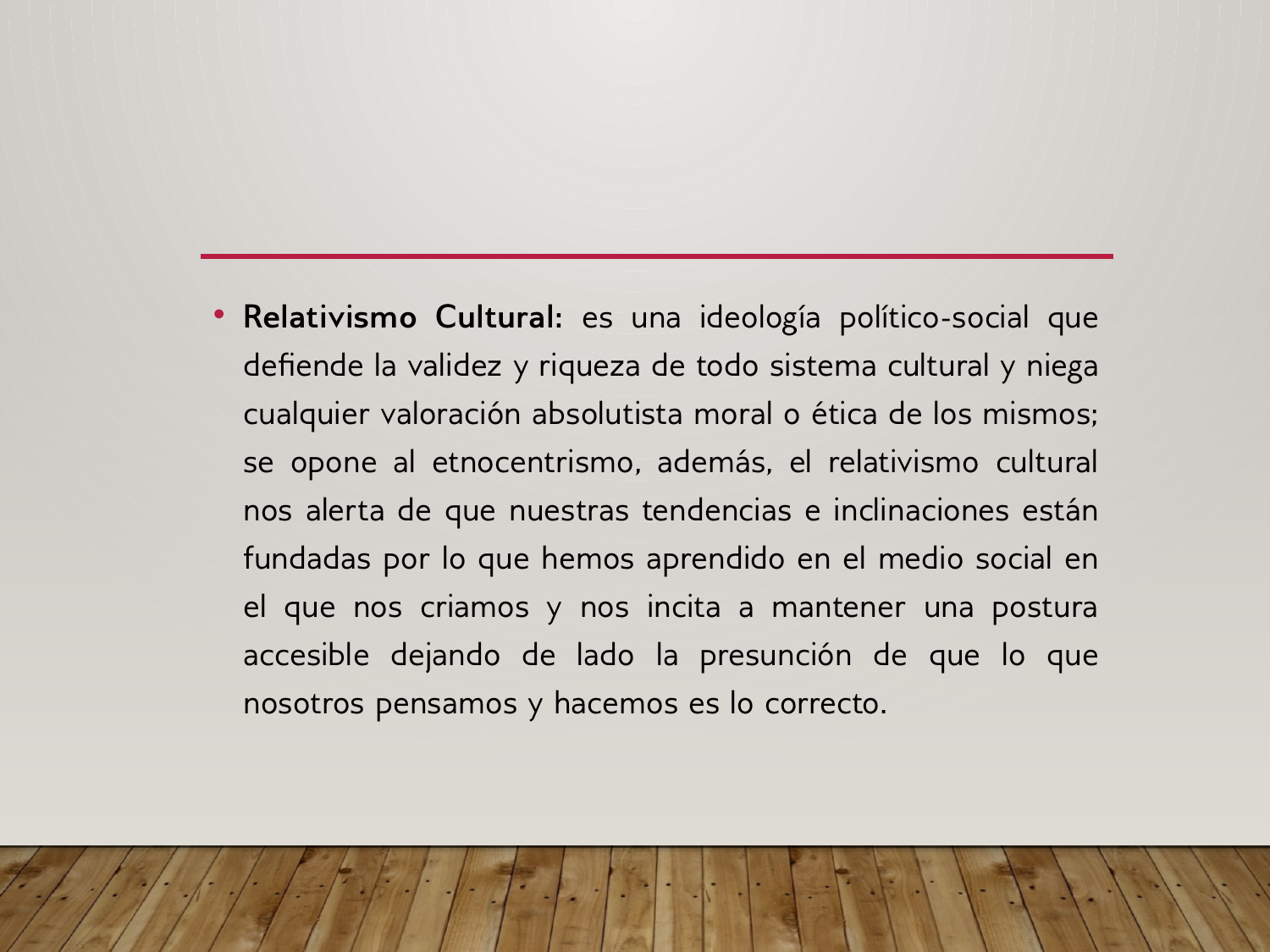

#
Relativismo Cultural: es una ideología político-social que defiende la validez y riqueza de todo sistema cultural y niega cualquier valoración absolutista moral o ética de los mismos; se opone al etnocentrismo, además, el relativismo cultural nos alerta de que nuestras tendencias e inclinaciones están fundadas por lo que hemos aprendido en el medio social en el que nos criamos y nos incita a mantener una postura accesible dejando de lado la presunción de que lo que nosotros pensamos y hacemos es lo correcto.